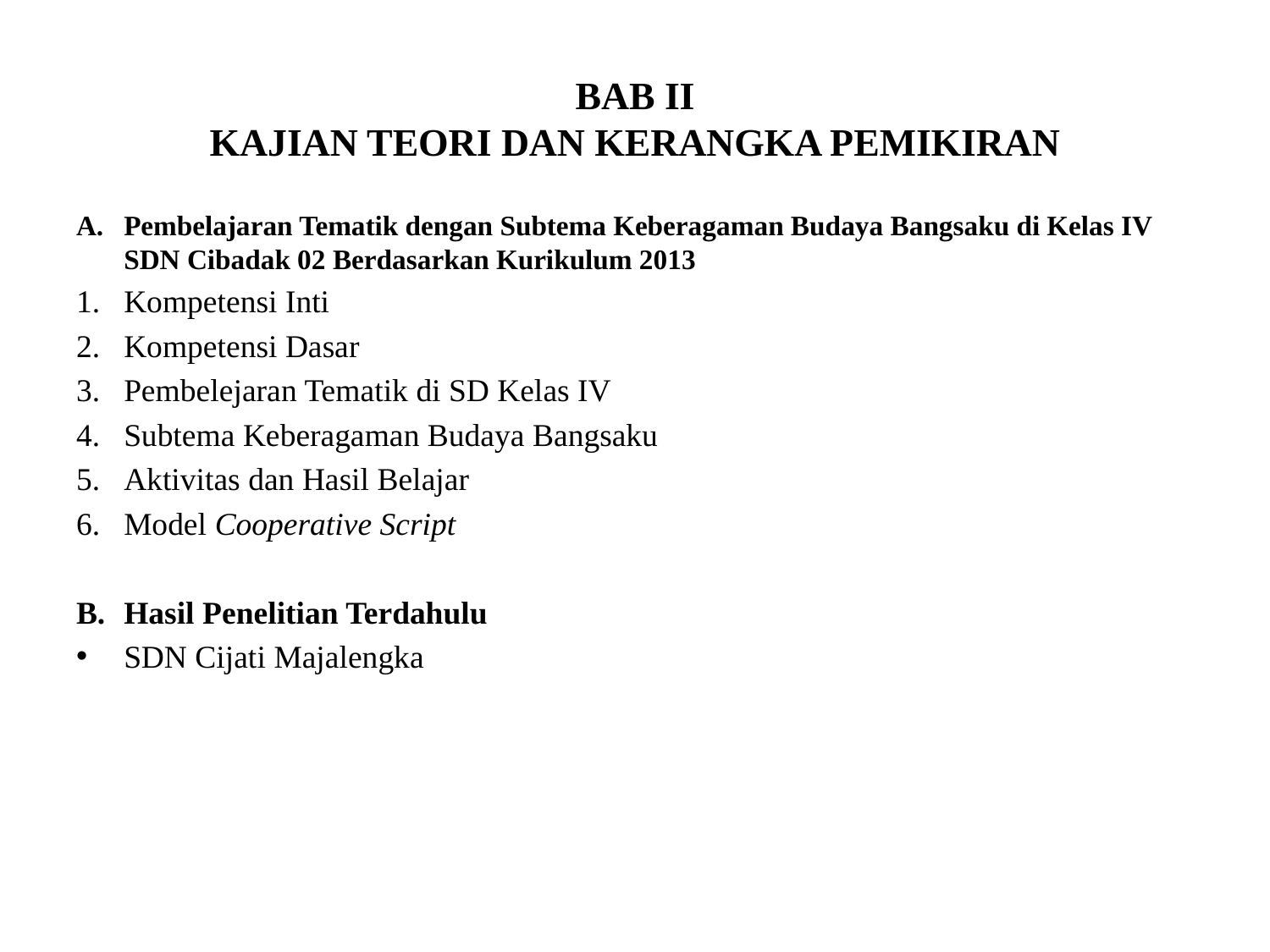

# BAB II KAJIAN TEORI DAN KERANGKA PEMIKIRAN
Pembelajaran Tematik dengan Subtema Keberagaman Budaya Bangsaku di Kelas IV SDN Cibadak 02 Berdasarkan Kurikulum 2013
Kompetensi Inti
Kompetensi Dasar
Pembelejaran Tematik di SD Kelas IV
Subtema Keberagaman Budaya Bangsaku
Aktivitas dan Hasil Belajar
Model Cooperative Script

Hasil Penelitian Terdahulu
SDN Cijati Majalengka